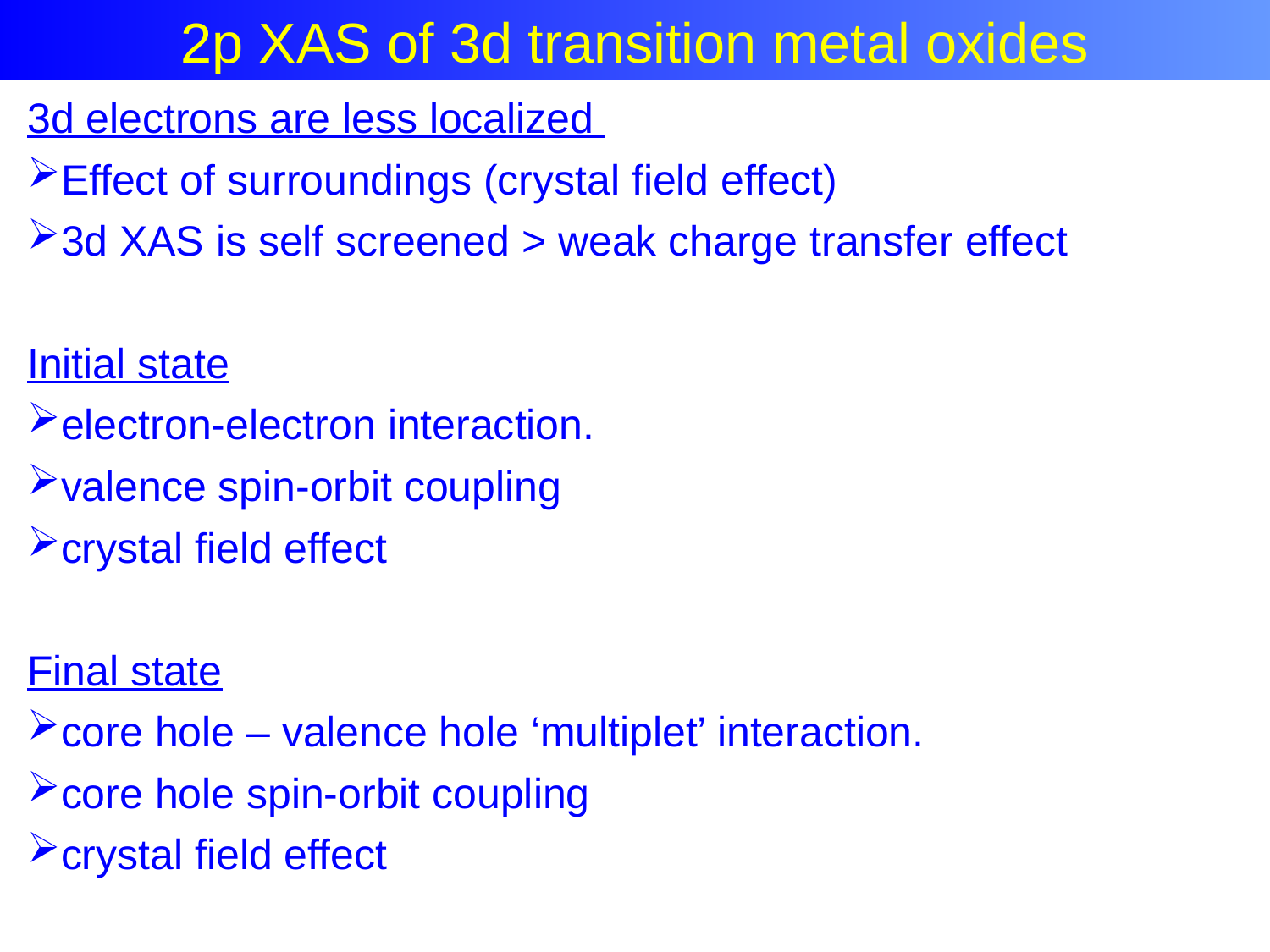

2p XAS of 3d transition metal oxides
3d electrons are less localized
Effect of surroundings (crystal field effect)
3d XAS is self screened > weak charge transfer effect

Initial state
electron-electron interaction.
valence spin-orbit coupling
crystal field effect

Final state
core hole – valence hole ‘multiplet’ interaction.
core hole spin-orbit coupling
crystal field effect